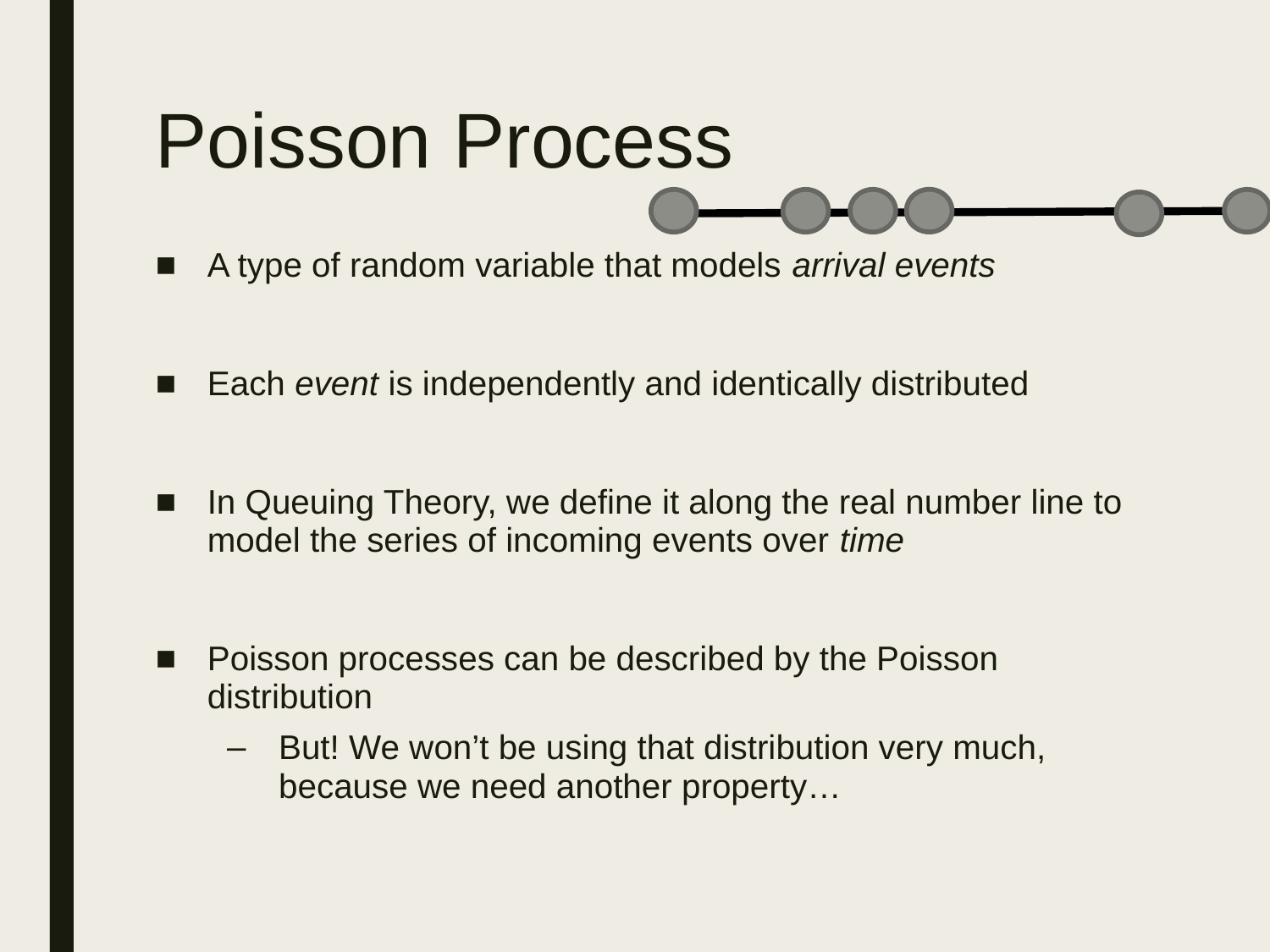

# Poisson Process

A type of random variable that models arrival events

Each event is independently and identically distributed

In Queuing Theory, we define it along the real number line to model the series of incoming events over time

Poisson processes can be described by the Poisson distribution
But! We won’t be using that distribution very much, because we need another property…